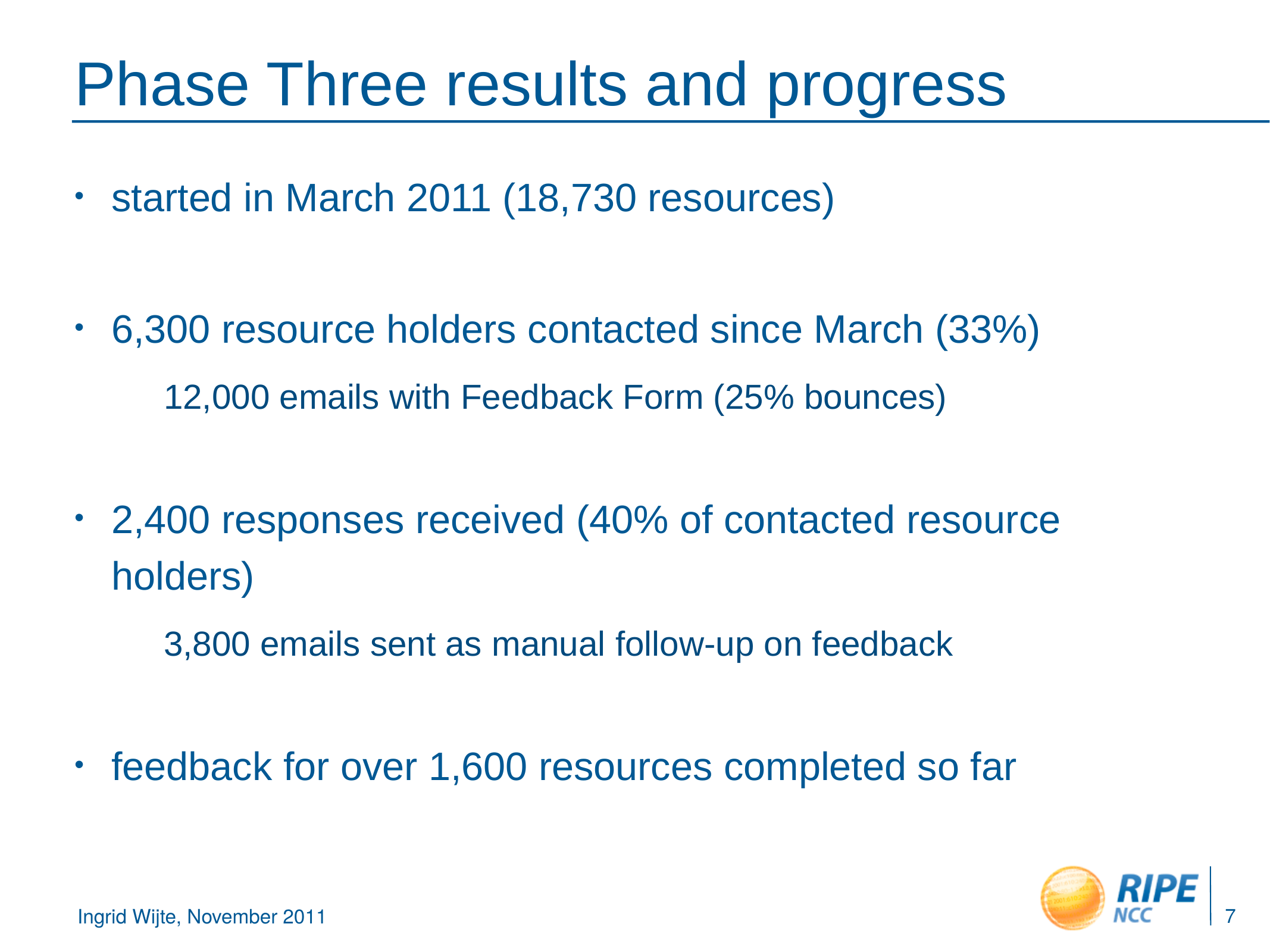

# Phase Three results and progress
started in March 2011 (18,730 resources)

6,300 resource holders contacted since March (33%)
	12,000 emails with Feedback Form (25% bounces)

2,400 responses received (40% of contacted resource holders)
	3,800 emails sent as manual follow-up on feedback

feedback for over 1,600 resources completed so far
7